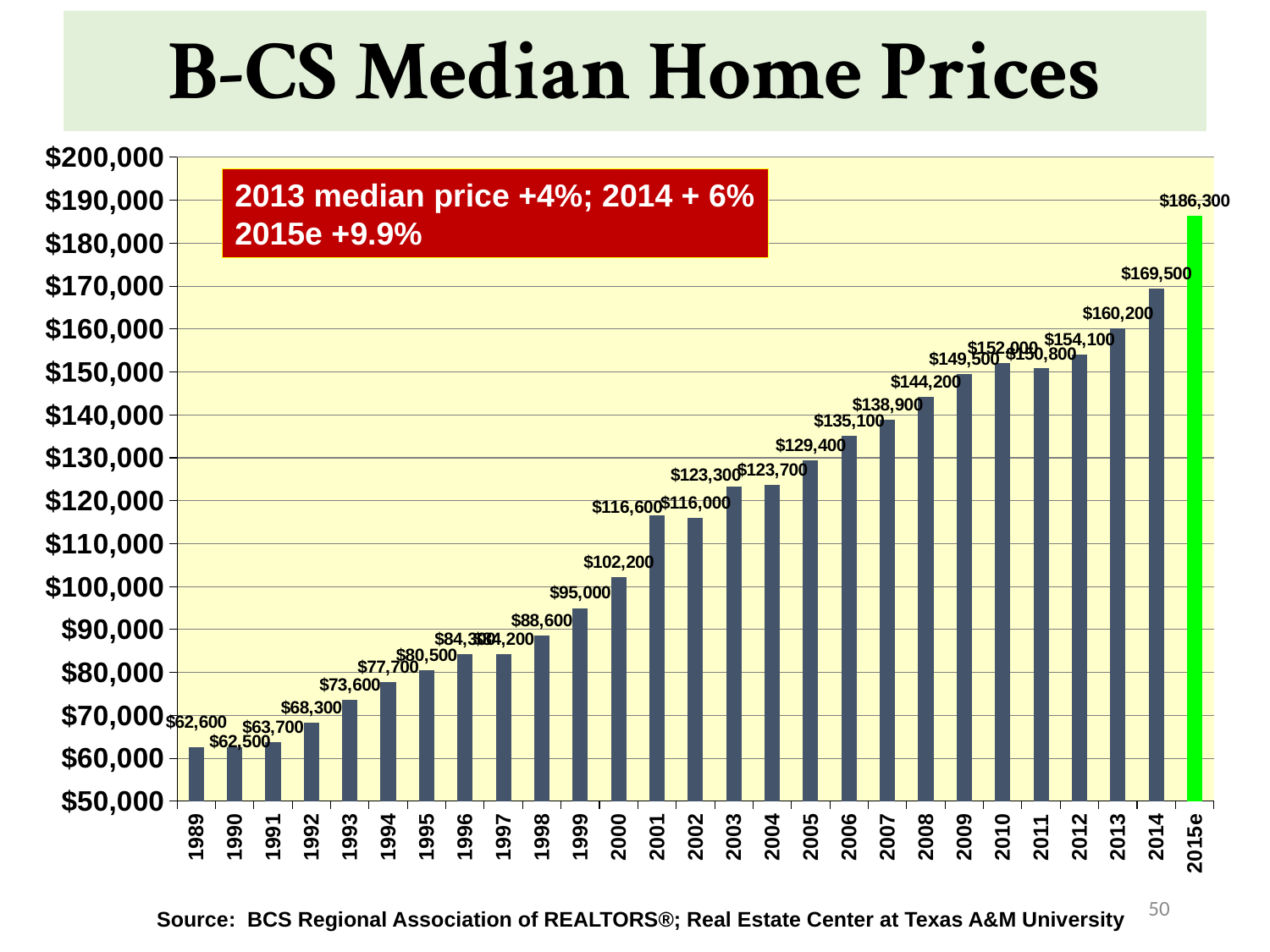

# B-CS Median Home Prices

### Chart

| Category | Series 1 |
|---|---|
| 1989 | 62600.0 |
| 1990 | 62500.0 |
| 1991 | 63700.0 |
| 1992 | 68300.0 |
| 1993 | 73600.0 |
| 1994 | 77700.0 |
| 1995 | 80500.0 |
| 1996 | 84300.0 |
| 1997 | 84200.0 |
| 1998 | 88600.0 |
| 1999 | 95000.0 |
| 2000 | 102200.0 |
| 2001 | 116600.0 |
| 2002 | 116000.0 |
| 2003 | 123300.0 |
| 2004 | 123700.0 |
| 2005 | 129400.0 |
| 2006 | 135100.0 |
| 2007 | 138900.0 |
| 2008 | 144200.0 |
| 2009 | 149500.0 |
| 2010 | 152000.0 |
| 2011 | 150800.0 |
| 2012 | 154100.0 |
| 2013 | 160200.0 |
| 2014 | 169500.0 |
| 2015e | 186300.0 |
2013 median price +4%; 2014 + 6%
2015e +9.9%
50
Source:  BCS Regional Association of REALTORS®; Real Estate Center at Texas A&M University